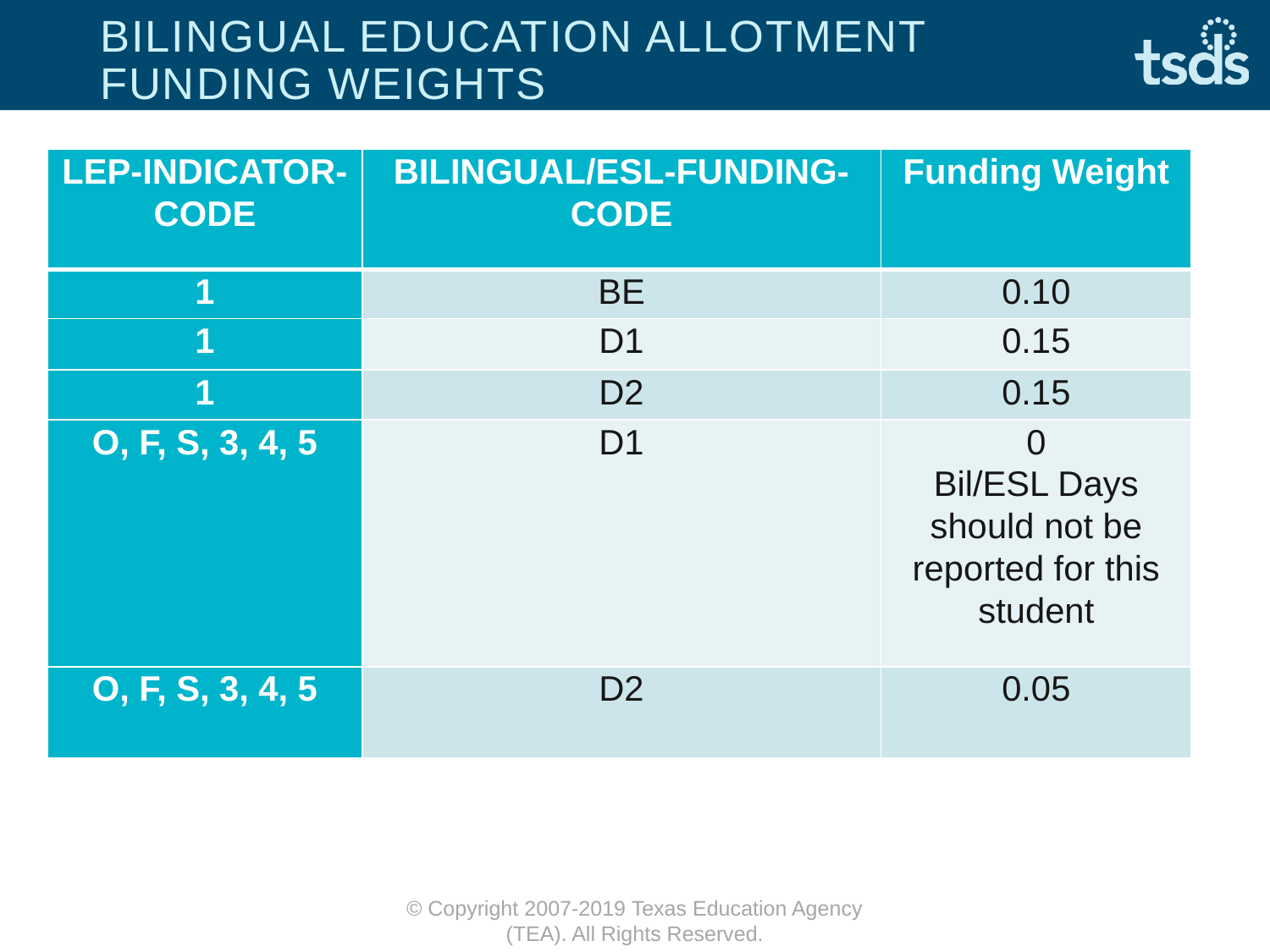

# Bilingual Education Allotment Funding Weights
| LEP-INDICATOR-CODE | BILINGUAL/ESL-FUNDING-CODE | Funding Weight |
| --- | --- | --- |
| 1 | BE | 0.10 |
| 1 | D1 | 0.15 |
| 1 | D2 | 0.15 |
| O, F, S, 3, 4, 5 | D1 | 0 Bil/ESL Days should not be reported for this student |
| O, F, S, 3, 4, 5 | D2 | 0.05 |